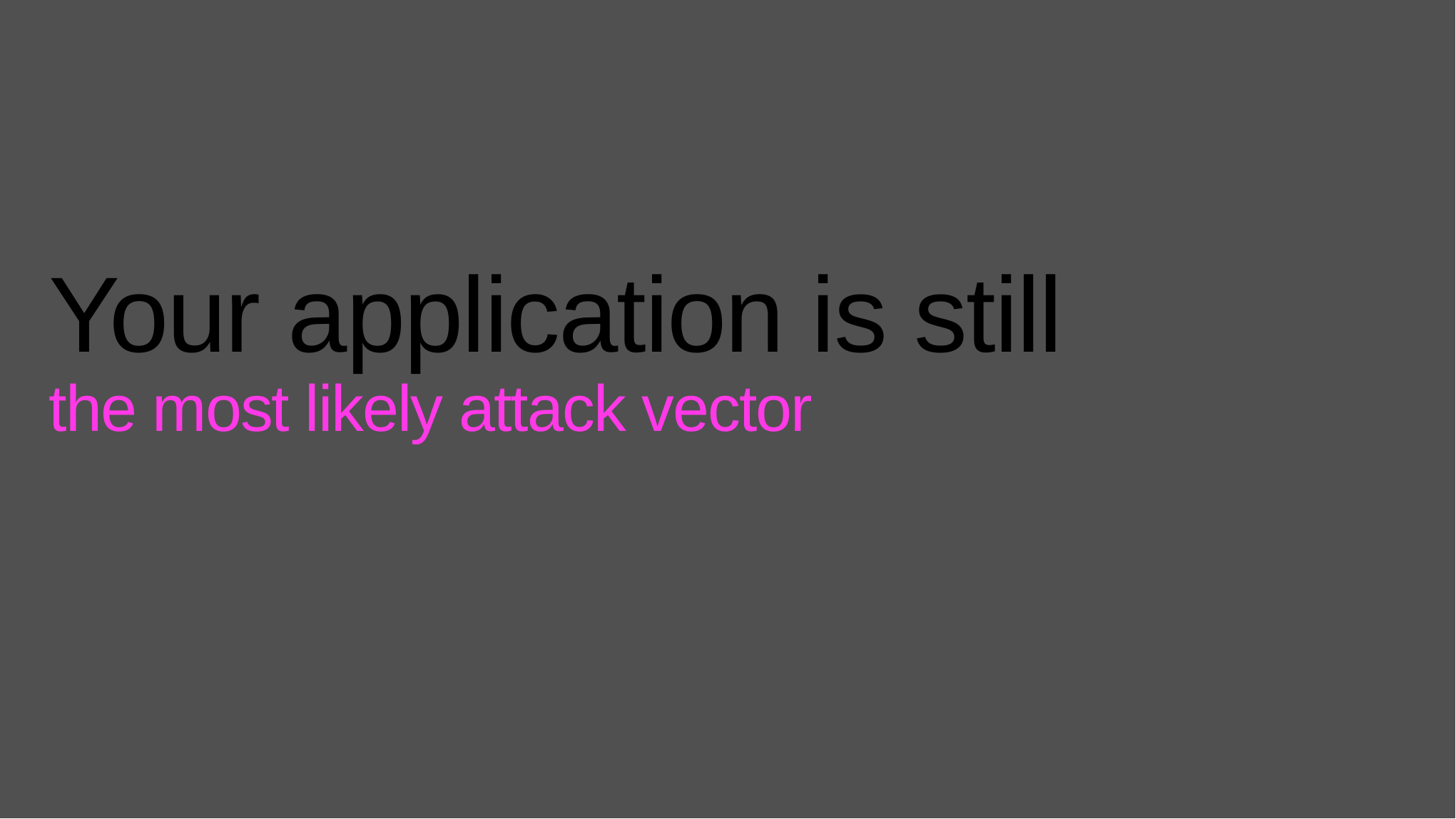

# Your application is still the most likely attack vector